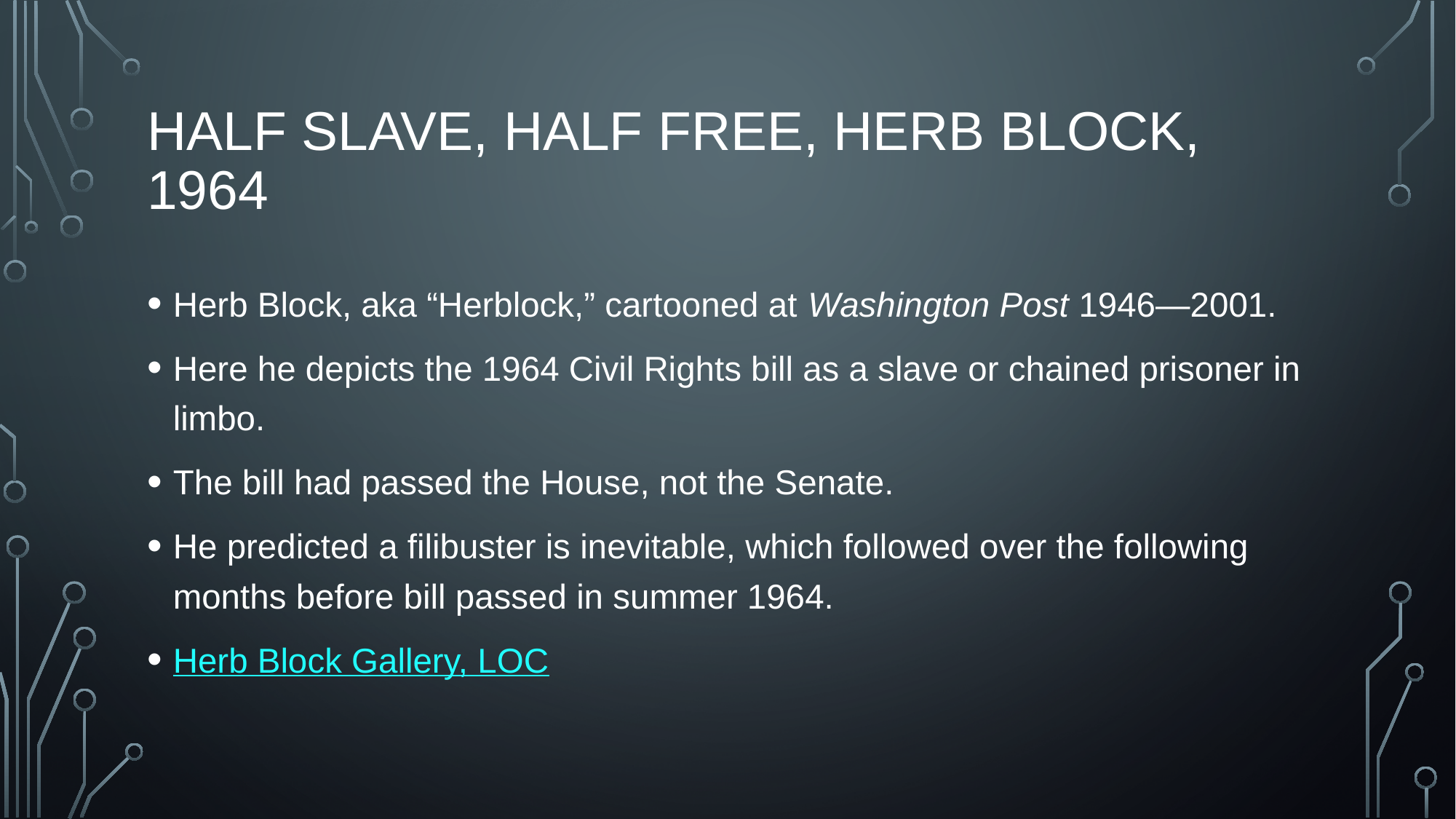

# Half Slave, Half Free, Herb Block, 1964
Herb Block, aka “Herblock,” cartooned at Washington Post 1946—2001.
Here he depicts the 1964 Civil Rights bill as a slave or chained prisoner in limbo.
The bill had passed the House, not the Senate.
He predicted a filibuster is inevitable, which followed over the following months before bill passed in summer 1964.
Herb Block Gallery, LOC